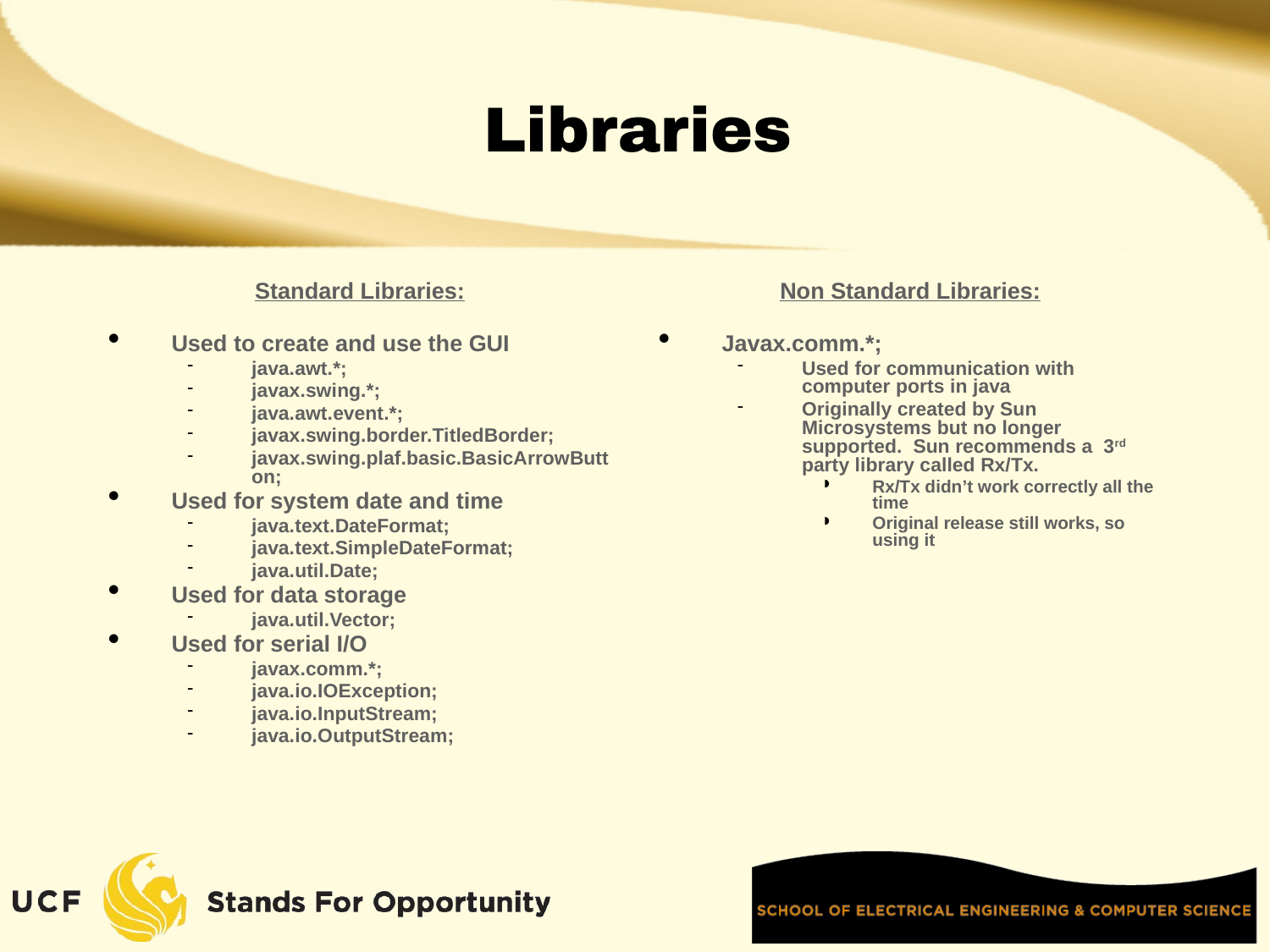

# Libraries
Standard Libraries:

Used to create and use the GUI
java.awt.*;
javax.swing.*;
java.awt.event.*;
javax.swing.border.TitledBorder;
javax.swing.plaf.basic.BasicArrowButton;
Used for system date and time
java.text.DateFormat;
java.text.SimpleDateFormat;
java.util.Date;
Used for data storage
java.util.Vector;
Used for serial I/O
javax.comm.*;
java.io.IOException;
java.io.InputStream;
java.io.OutputStream;
Non Standard Libraries:

Javax.comm.*;
Used for communication with computer ports in java
Originally created by Sun Microsystems but no longer supported.  Sun recommends a  3rd party library called Rx/Tx.
Rx/Tx didn’t work correctly all the time
Original release still works, so using it